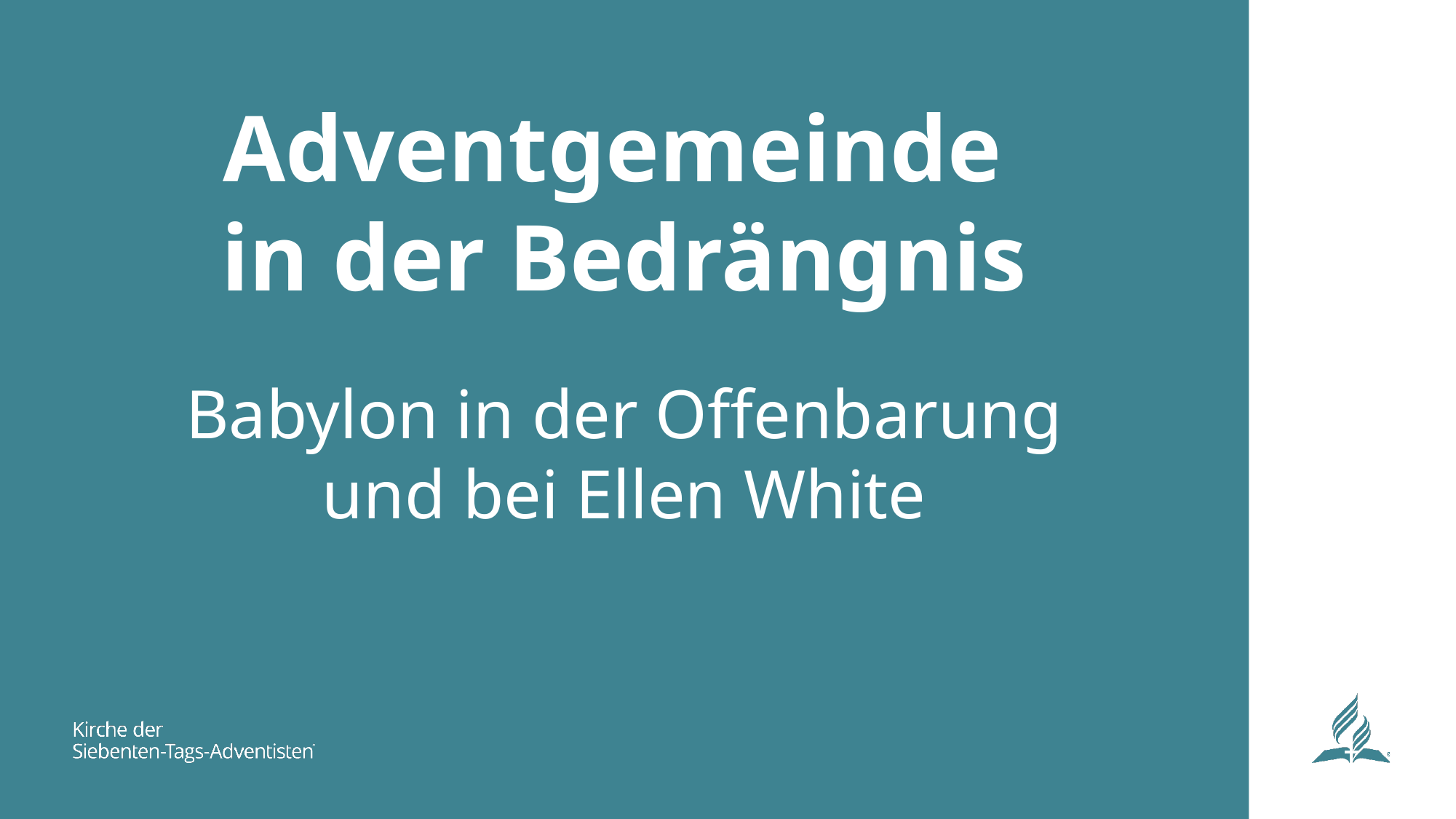

# Adventgemeinde in der Bedrängnis
Babylon in der Offenbarung und bei Ellen White